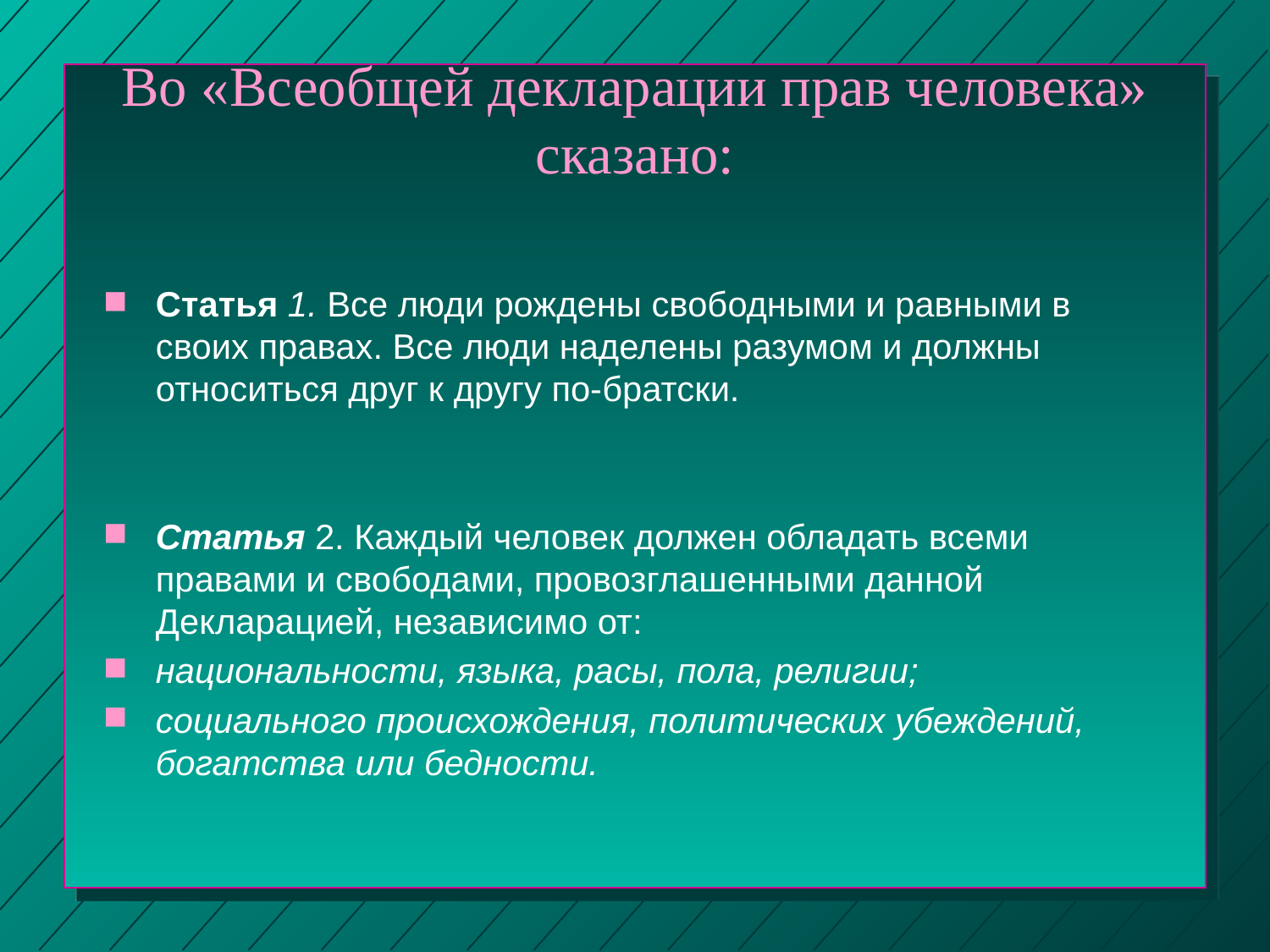

# Во «Всеобщей декларации прав человека» сказано:
Статья 1. Все люди рождены свободными и равными в своих правах. Все люди наделены разумом и должны относиться друг к другу по-братски.

Статья 2. Каждый человек должен обладать всеми правами и свободами, провозглашенными данной Декларацией, независимо от:
национальности, языка, расы, пола, религии;
социального происхождения, политических убеждений, богатства или бедности.